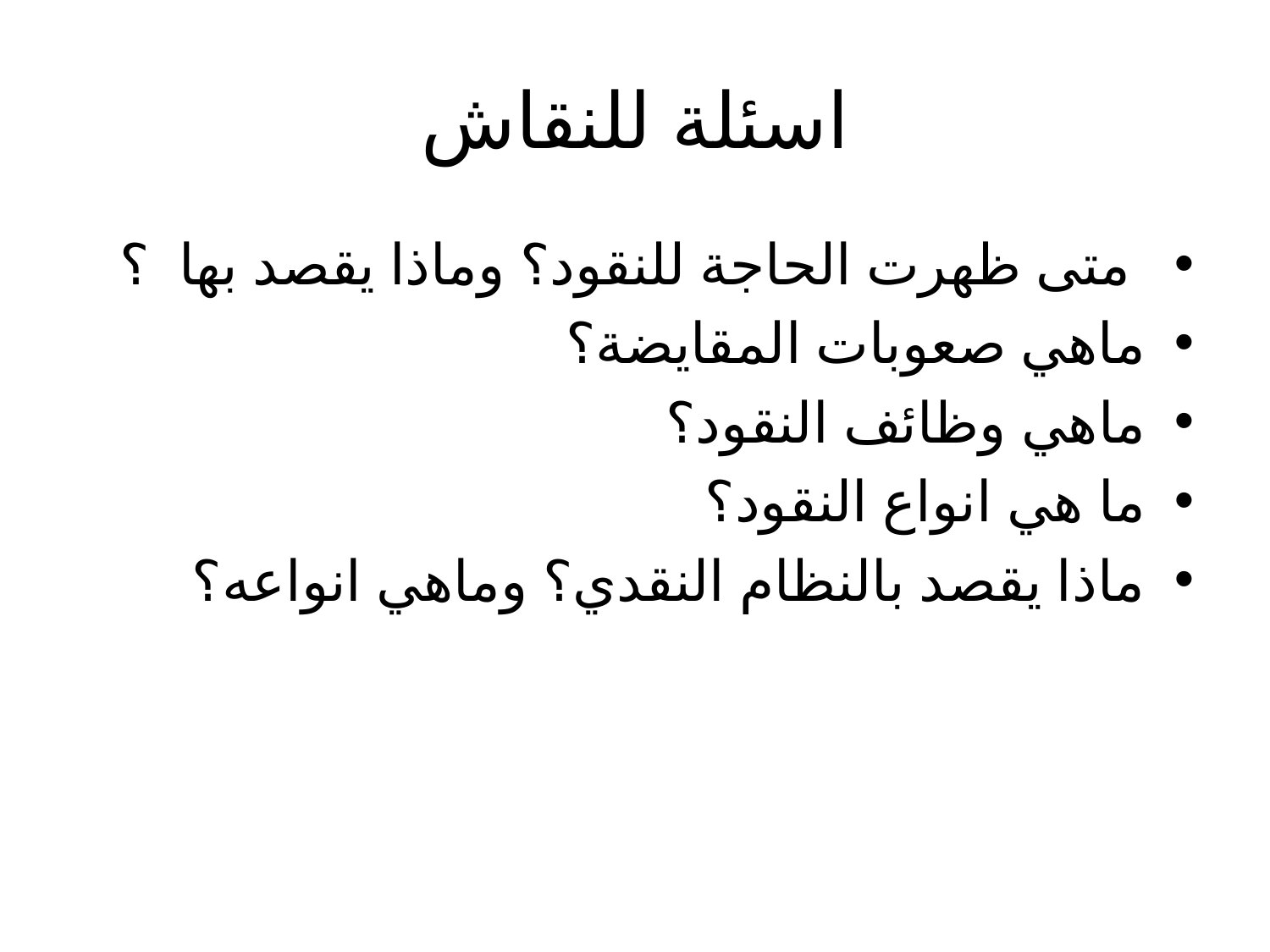

# اسئلة للنقاش
 متى ظهرت الحاجة للنقود؟ وماذا يقصد بها  ؟
ماهي صعوبات المقايضة؟
ماهي وظائف النقود؟
ما هي انواع النقود؟
ماذا يقصد بالنظام النقدي؟ وماهي انواعه؟